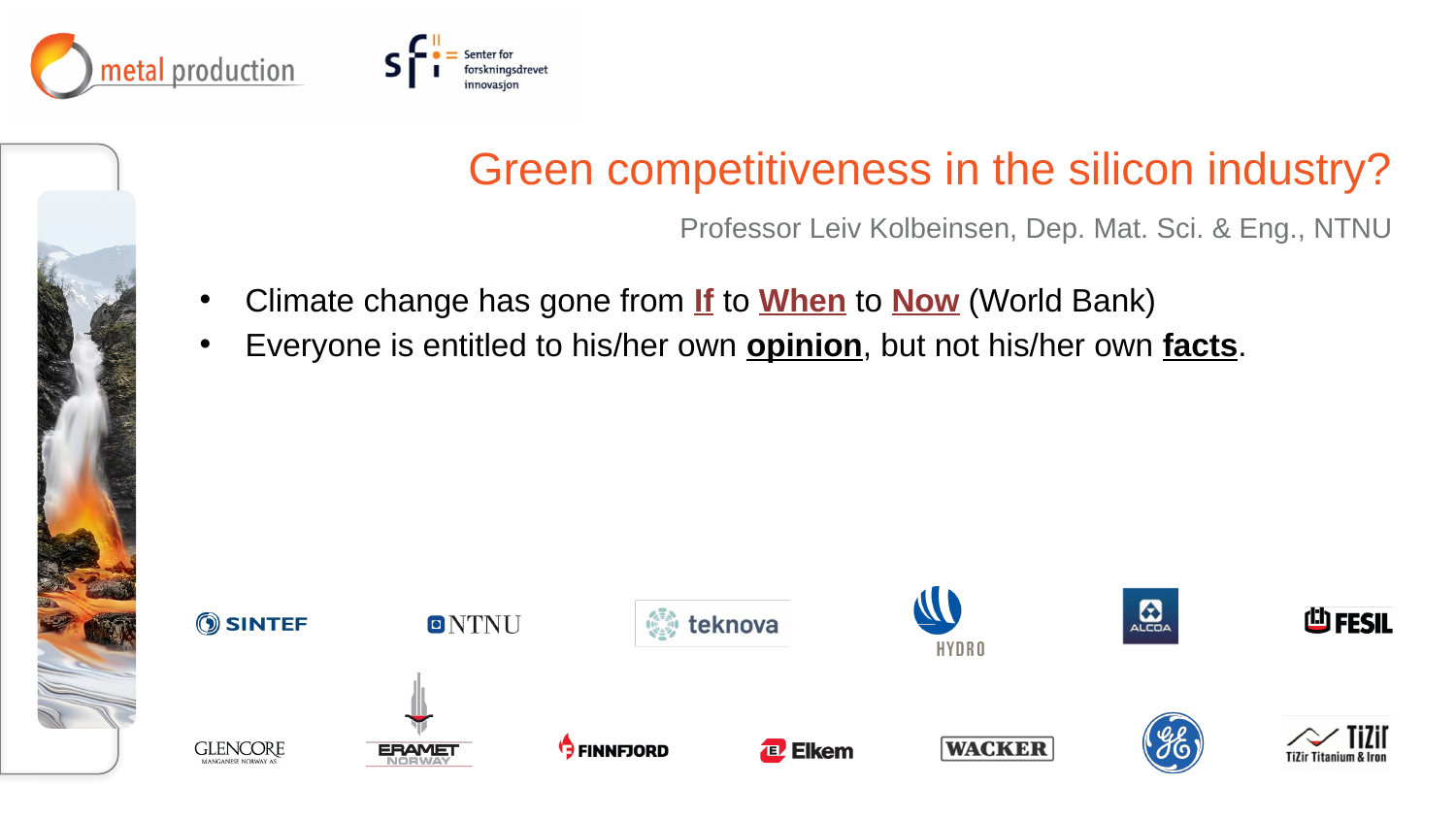

# Green competitiveness in the silicon industry?
Professor Leiv Kolbeinsen, Dep. Mat. Sci. & Eng., NTNU
Climate change has gone from If to When to Now (World Bank)
Everyone is entitled to his/her own opinion, but not his/her own facts.